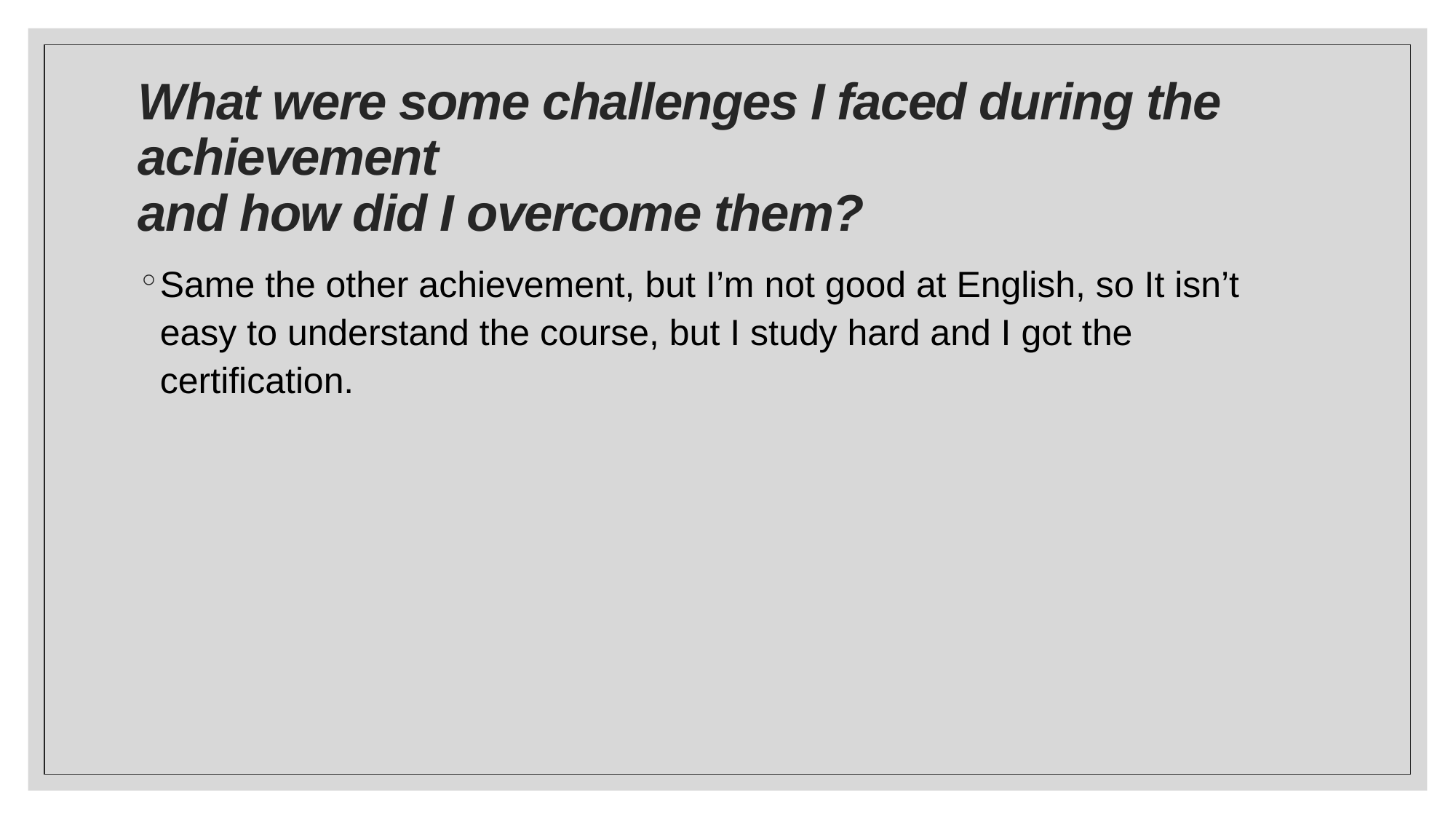

# What were some challenges I faced during the achievement and how did I overcome them?
Same the other achievement, but I’m not good at English, so It isn’t easy to understand the course, but I study hard and I got the certification.